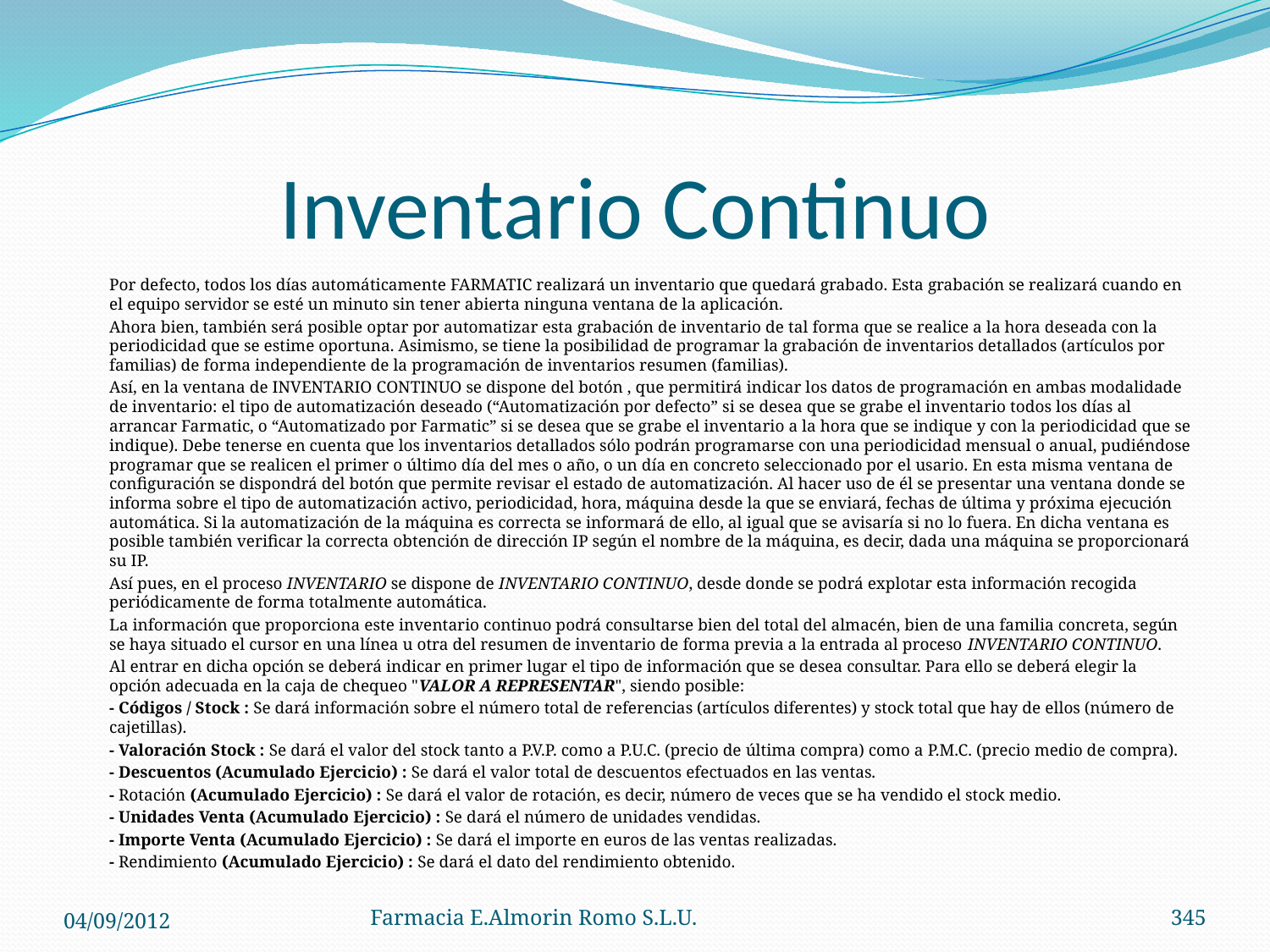

# Inventario Continuo
	Por defecto, todos los días automáticamente FARMATIC realizará un inventario que quedará grabado. Esta grabación se realizará cuando en el equipo servidor se esté un minuto sin tener abierta ninguna ventana de la aplicación.
	Ahora bien, también será posible optar por automatizar esta grabación de inventario de tal forma que se realice a la hora deseada con la periodicidad que se estime oportuna. Asimismo, se tiene la posibilidad de programar la grabación de inventarios detallados (artículos por familias) de forma independiente de la programación de inventarios resumen (familias).
	Así, en la ventana de INVENTARIO CONTINUO se dispone del botón , que permitirá indicar los datos de programación en ambas modalidade de inventario: el tipo de automatización deseado (“Automatización por defecto” si se desea que se grabe el inventario todos los días al arrancar Farmatic, o “Automatizado por Farmatic” si se desea que se grabe el inventario a la hora que se indique y con la periodicidad que se indique). Debe tenerse en cuenta que los inventarios detallados sólo podrán programarse con una periodicidad mensual o anual, pudiéndose programar que se realicen el primer o último día del mes o año, o un día en concreto seleccionado por el usario. En esta misma ventana de configuración se dispondrá del botón que permite revisar el estado de automatización. Al hacer uso de él se presentar una ventana donde se informa sobre el tipo de automatización activo, periodicidad, hora, máquina desde la que se enviará, fechas de última y próxima ejecución automática. Si la automatización de la máquina es correcta se informará de ello, al igual que se avisaría si no lo fuera. En dicha ventana es posible también verificar la correcta obtención de dirección IP según el nombre de la máquina, es decir, dada una máquina se proporcionará su IP.
	Así pues, en el proceso INVENTARIO se dispone de INVENTARIO CONTINUO, desde donde se podrá explotar esta información recogida periódicamente de forma totalmente automática.
	La información que proporciona este inventario continuo podrá consultarse bien del total del almacén, bien de una familia concreta, según se haya situado el cursor en una línea u otra del resumen de inventario de forma previa a la entrada al proceso INVENTARIO CONTINUO.
	Al entrar en dicha opción se deberá indicar en primer lugar el tipo de información que se desea consultar. Para ello se deberá elegir la opción adecuada en la caja de chequeo "VALOR A REPRESENTAR", siendo posible:
	- Códigos / Stock : Se dará información sobre el número total de referencias (artículos diferentes) y stock total que hay de ellos (número de cajetillas).
	- Valoración Stock : Se dará el valor del stock tanto a P.V.P. como a P.U.C. (precio de última compra) como a P.M.C. (precio medio de compra).
	- Descuentos (Acumulado Ejercicio) : Se dará el valor total de descuentos efectuados en las ventas.
	- Rotación (Acumulado Ejercicio) : Se dará el valor de rotación, es decir, número de veces que se ha vendido el stock medio.
	- Unidades Venta (Acumulado Ejercicio) : Se dará el número de unidades vendidas.
	- Importe Venta (Acumulado Ejercicio) : Se dará el importe en euros de las ventas realizadas.
	- Rendimiento (Acumulado Ejercicio) : Se dará el dato del rendimiento obtenido.

04/09/2012
Farmacia E.Almorin Romo S.L.U.
345